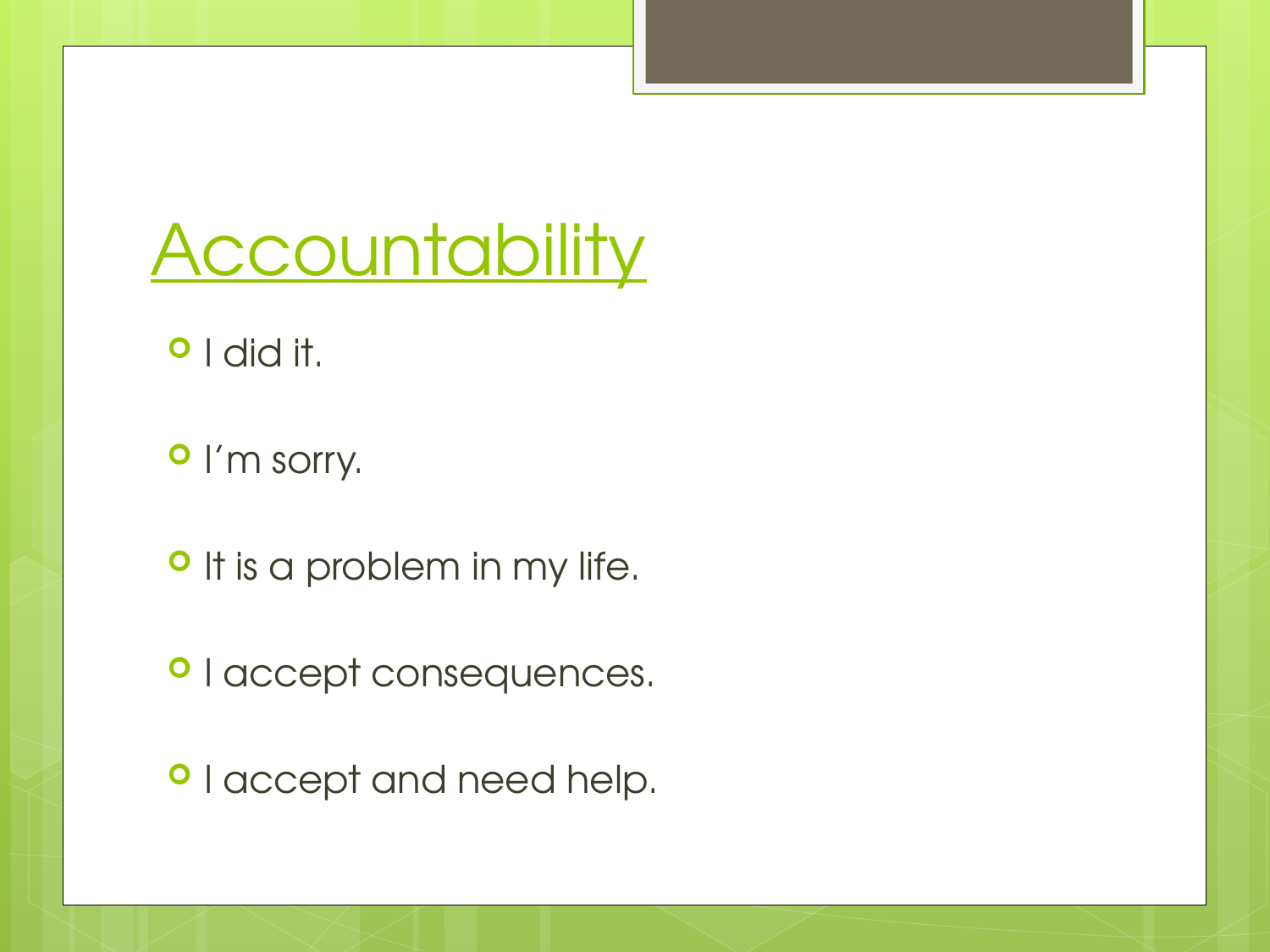

# Accountability
I did it.

I’m sorry.

It is a problem in my life.

I accept consequences.

I accept and need help.